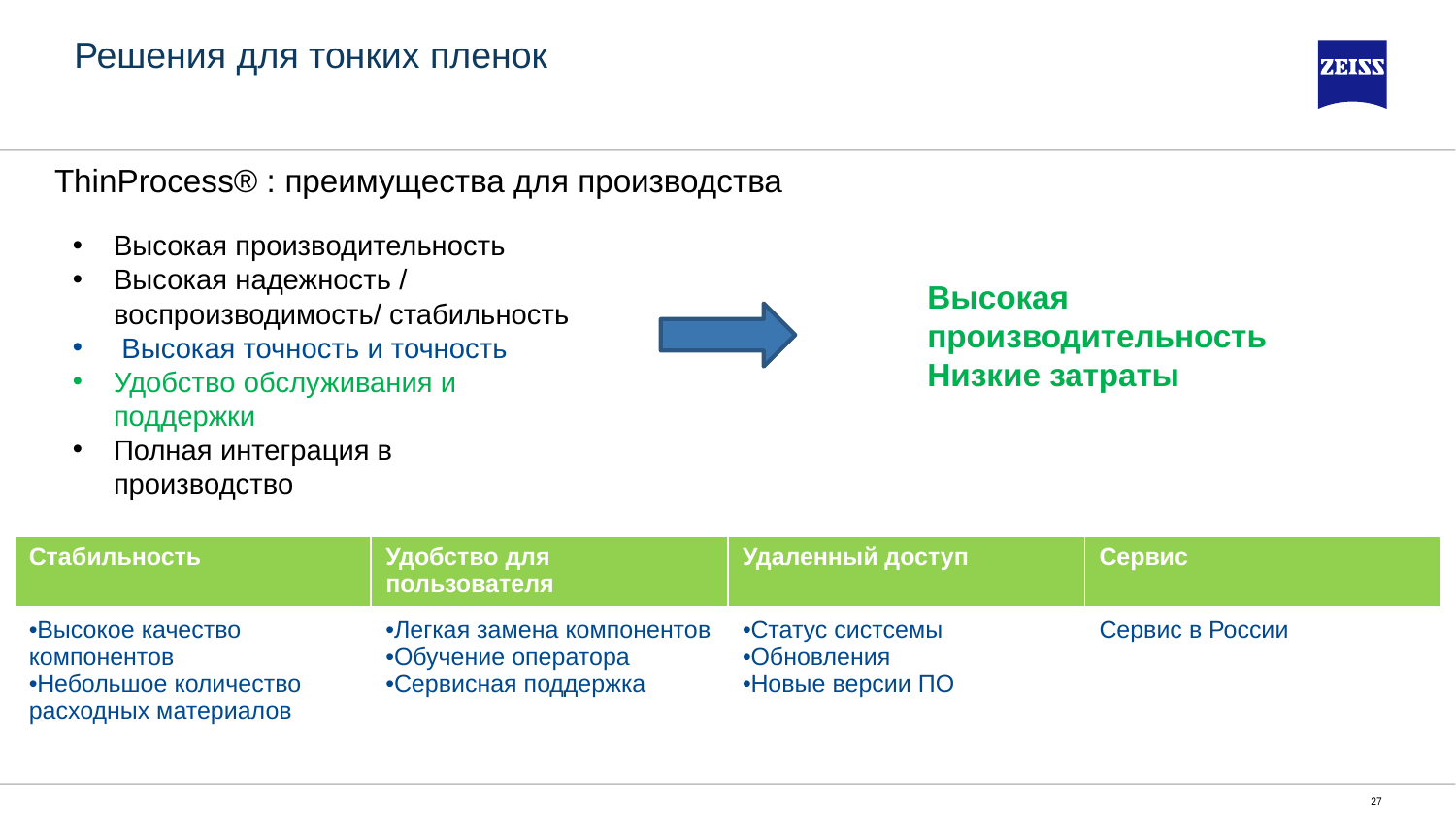

# Решения для тонких пленок
ThinProcess® : преимущества для производства
Высокая производительность
Высокая надежность / воспроизводимость/ стабильность
 Высокая точность и точность
Удобство обслуживания и поддержки
Полная интеграция в производство
Высокая производительность
Низкие затраты

| Стабильность | Удобство для пользователя | Удаленный доступ | Сервис |
| --- | --- | --- | --- |
| Высокое качество компонентов Небольшое количество расходных материалов | Легкая замена компонентов Обучение оператора Сервисная поддержка | Статус систсемы Обновления Новые версии ПО | Сервис в России |